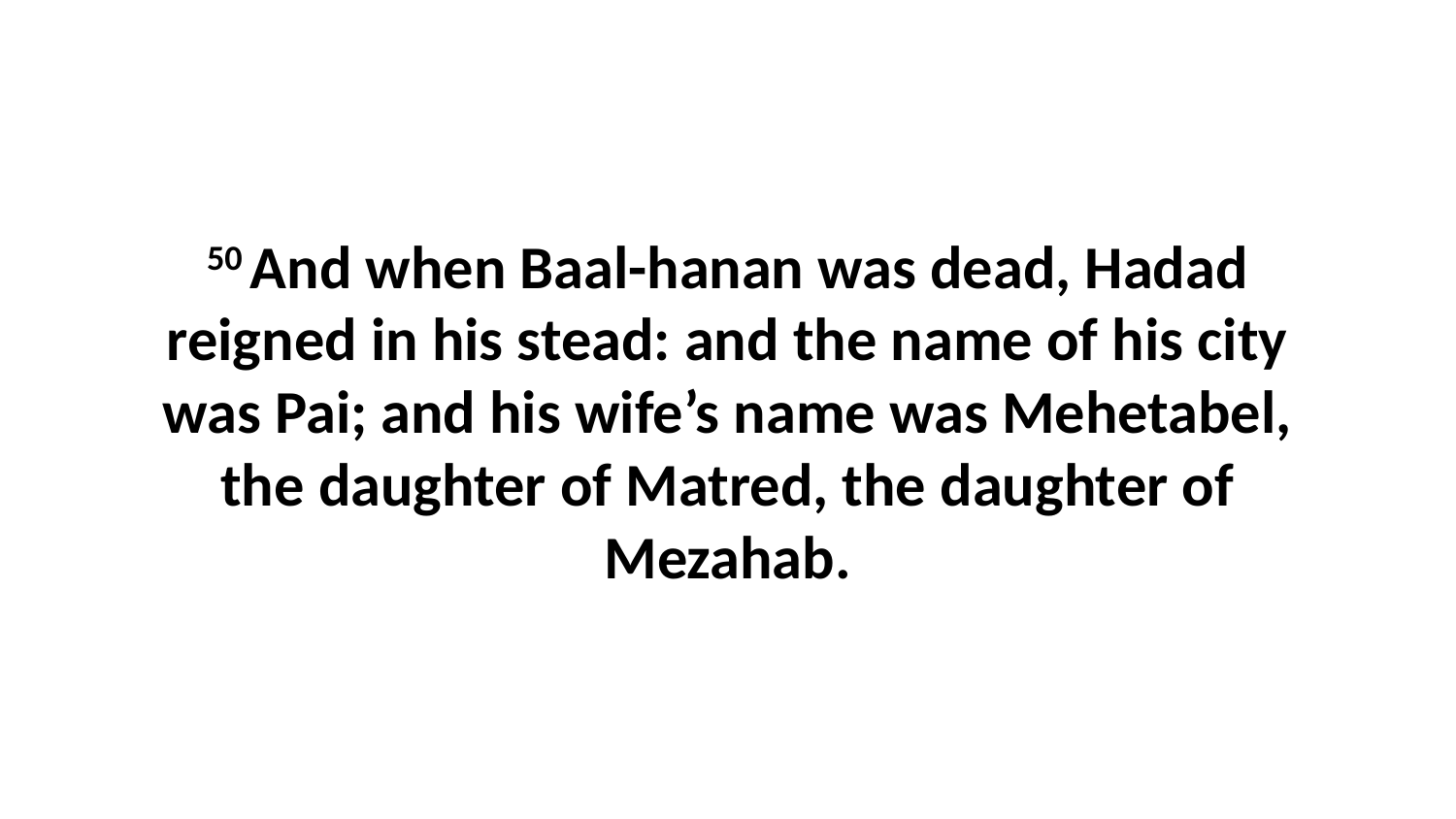

50 And when Baal-hanan was dead, Hadad reigned in his stead: and the name of his city was Pai; and his wife’s name was Mehetabel, the daughter of Matred, the daughter of Mezahab.